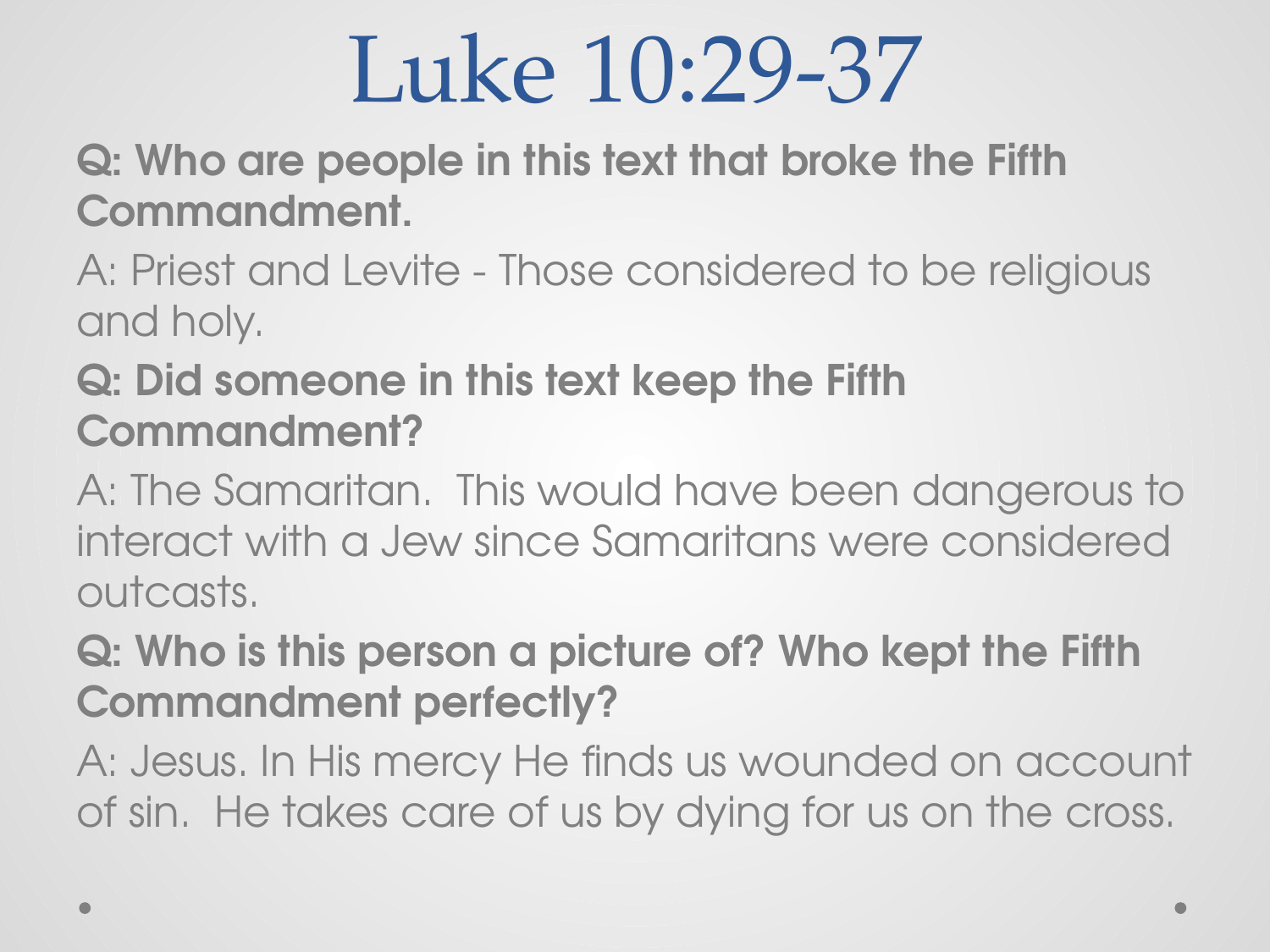

# Luke 10:29-37
Q: Who are people in this text that broke the Fifth Commandment.
A: Priest and Levite - Those considered to be religious and holy.
Q: Did someone in this text keep the Fifth Commandment?
A: The Samaritan.  This would have been dangerous to interact with a Jew since Samaritans were considered outcasts.
Q: Who is this person a picture of? Who kept the Fifth Commandment perfectly?
A: Jesus. In His mercy He finds us wounded on account of sin.  He takes care of us by dying for us on the cross.